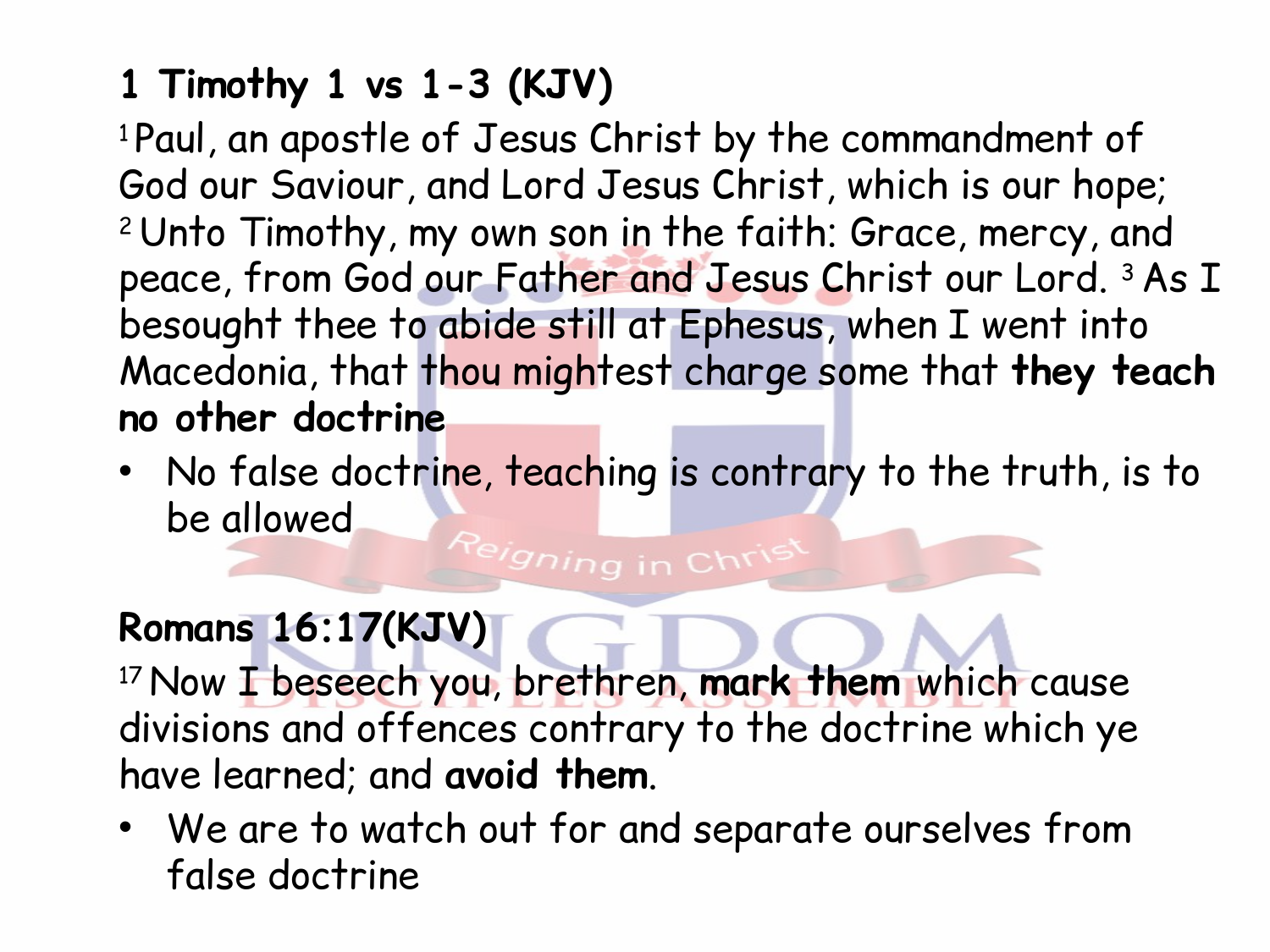

1 Timothy 1 vs 1-3 (KJV)
1 Paul, an apostle of Jesus Christ by the commandment of God our Saviour, and Lord Jesus Christ, which is our hope; 2 Unto Timothy, my own son in the faith: Grace, mercy, and peace, from God our Father and Jesus Christ our Lord. 3 As I besought thee to abide still at Ephesus, when I went into Macedonia, that thou mightest charge some that they teach no other doctrine
No false doctrine, teaching is contrary to the truth, is to be allowed

Romans 16:17(KJV)
17 Now I beseech you, brethren, mark them which cause divisions and offences contrary to the doctrine which ye have learned; and avoid them.
We are to watch out for and separate ourselves from false doctrine